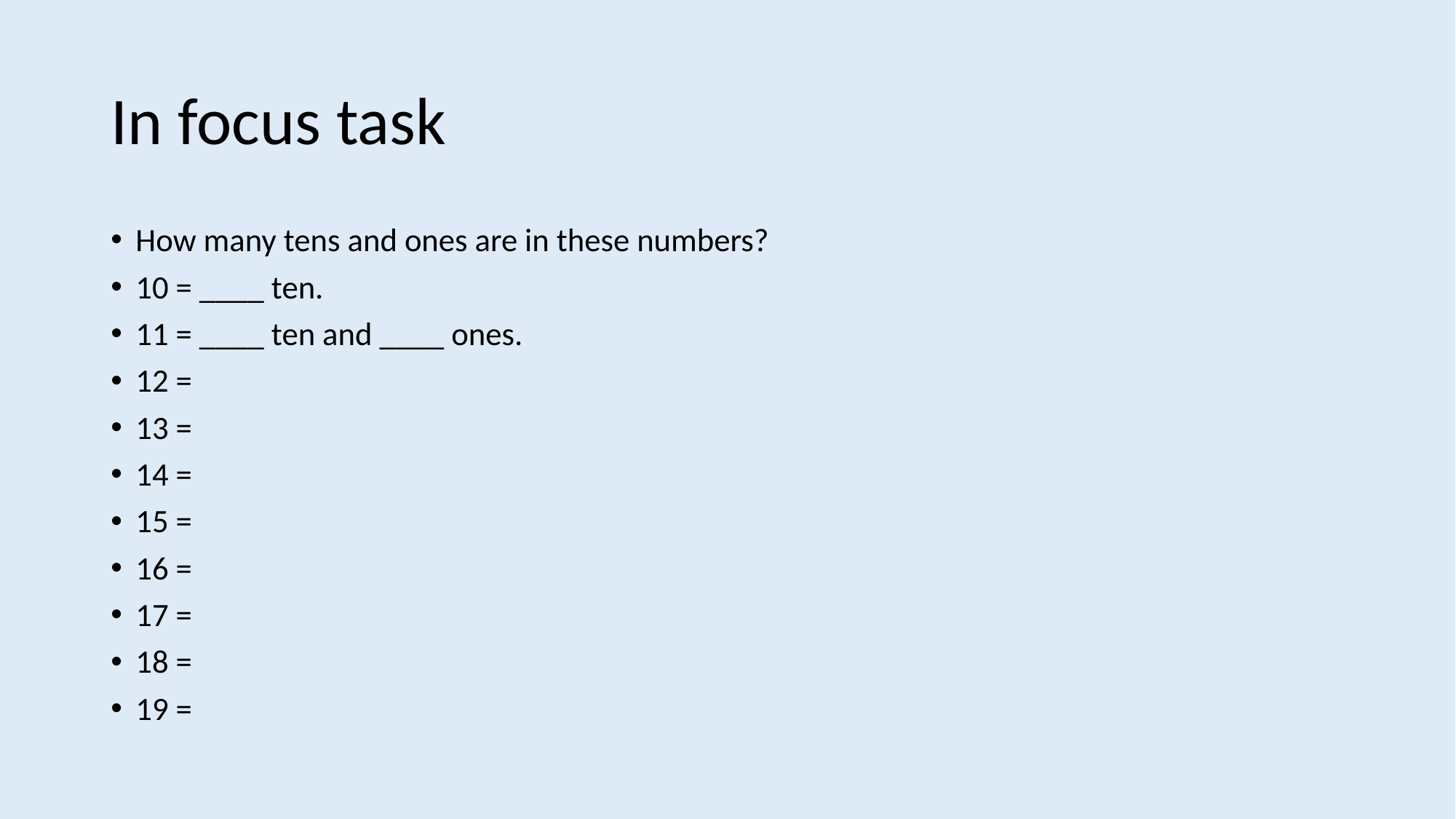

# In focus task
How many tens and ones are in these numbers?
10 = ____ ten.
11 = ____ ten and ____ ones.
12 =
13 =
14 =
15 =
16 =
17 =
18 =
19 =